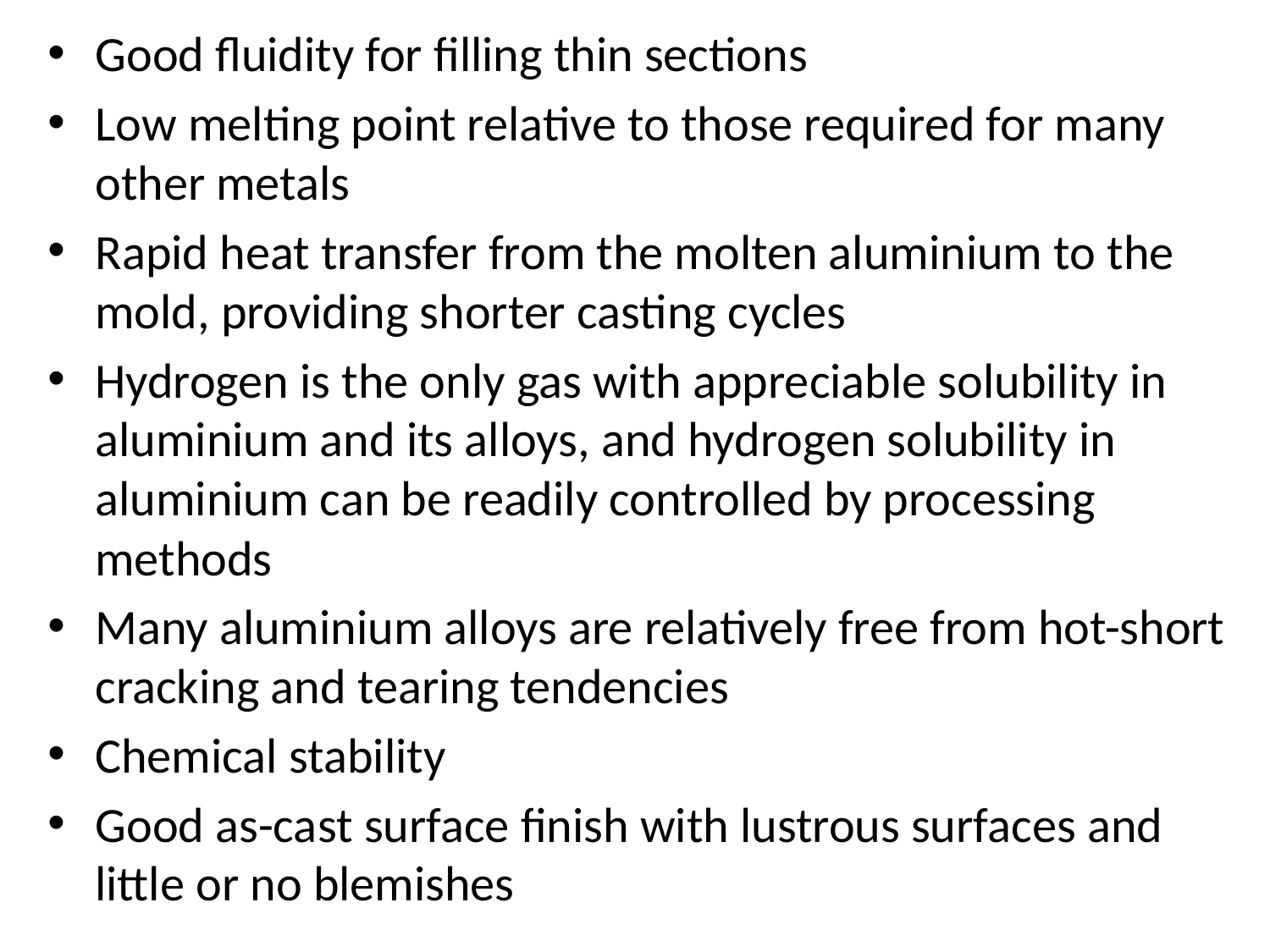

Good fluidity for filling thin sections
Low melting point relative to those required for many other metals
Rapid heat transfer from the molten aluminium to the mold, providing shorter casting cycles
Hydrogen is the only gas with appreciable solubility in aluminium and its alloys, and hydrogen solubility in aluminium can be readily controlled by processing methods
Many aluminium alloys are relatively free from hot-short cracking and tearing tendencies
Chemical stability
Good as-cast surface finish with lustrous surfaces and little or no blemishes